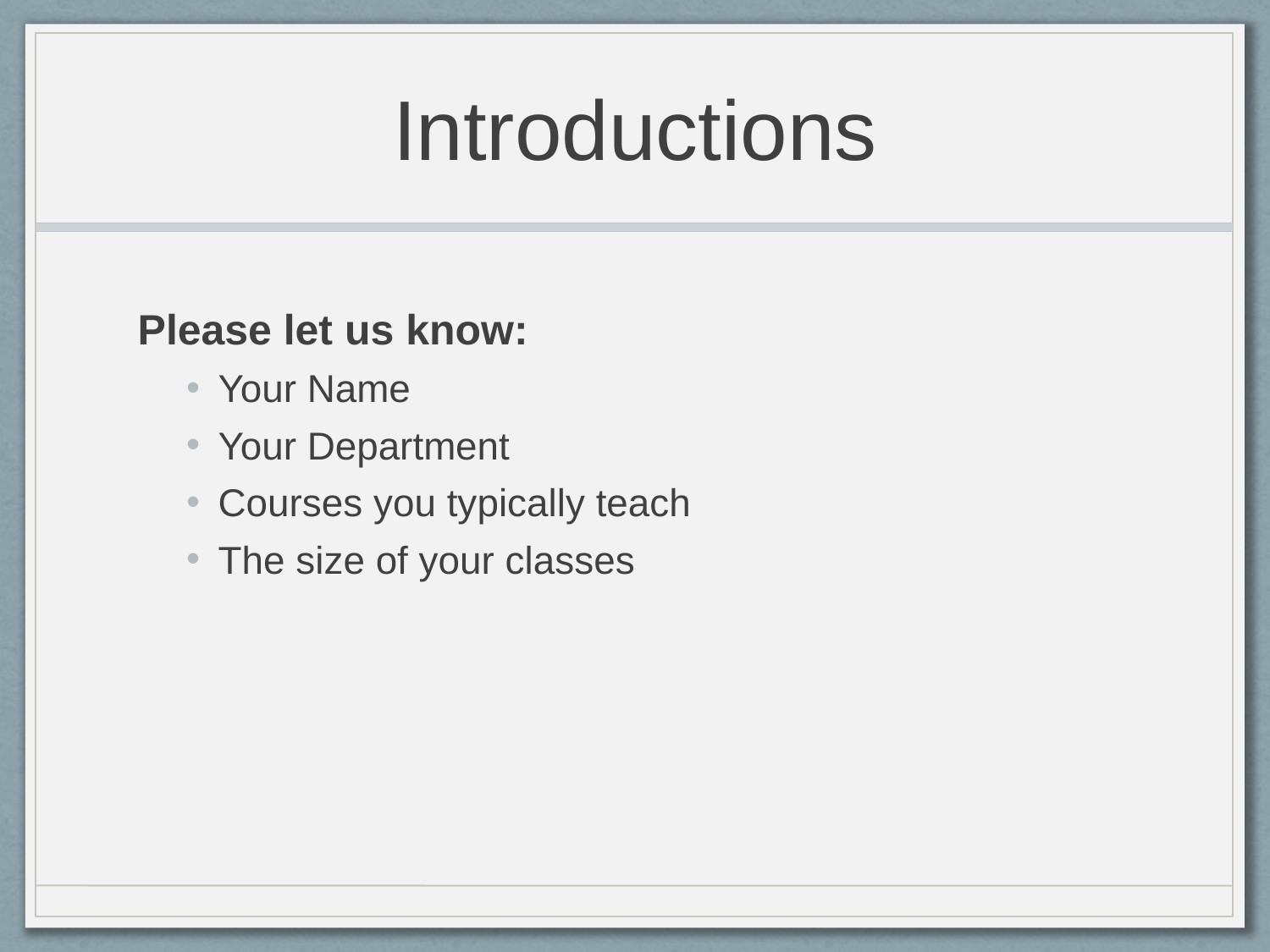

# Introductions
Please let us know:
Your Name
Your Department
Courses you typically teach
The size of your classes